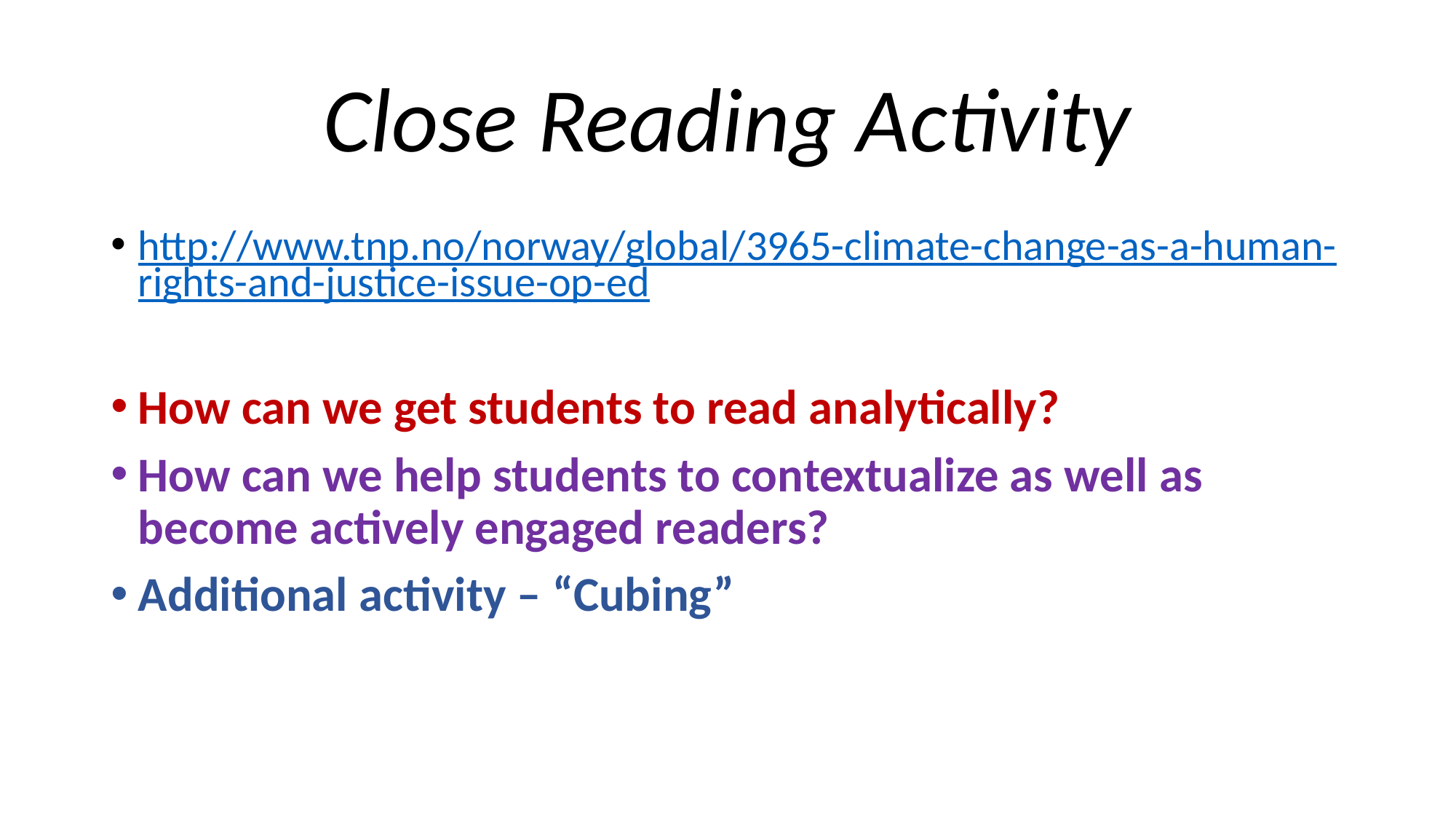

# Close Reading Activity
http://www.tnp.no/norway/global/3965-climate-change-as-a-human-rights-and-justice-issue-op-ed

How can we get students to read analytically?
How can we help students to contextualize as well as become actively engaged readers?
Additional activity – “Cubing”